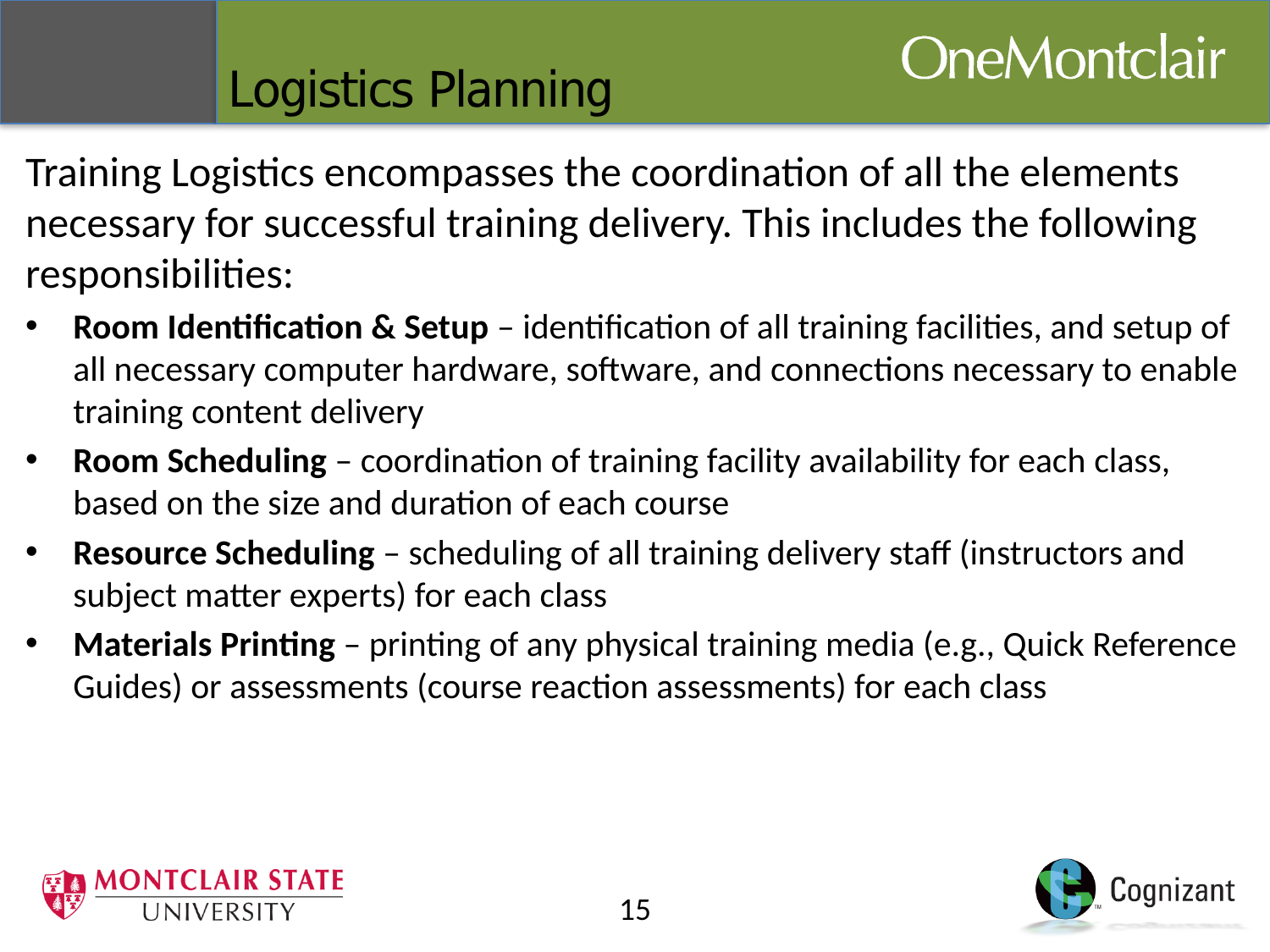

# Logistics Planning
Training Logistics encompasses the coordination of all the elements necessary for successful training delivery. This includes the following responsibilities:
Room Identification & Setup – identification of all training facilities, and setup of all necessary computer hardware, software, and connections necessary to enable training content delivery
Room Scheduling – coordination of training facility availability for each class, based on the size and duration of each course
Resource Scheduling – scheduling of all training delivery staff (instructors and subject matter experts) for each class
Materials Printing – printing of any physical training media (e.g., Quick Reference Guides) or assessments (course reaction assessments) for each class
15